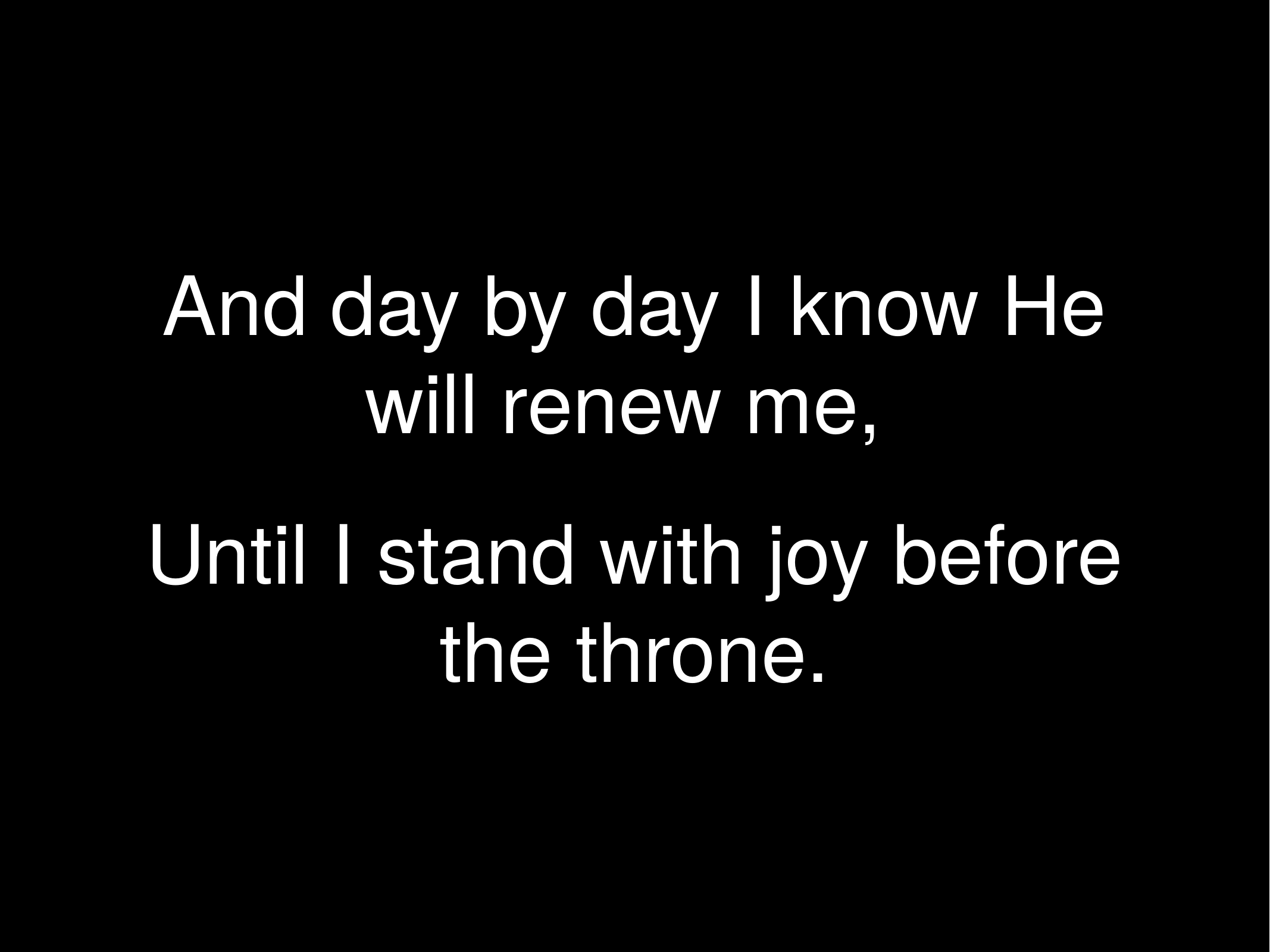

And day by day I know He will renew me,
Until I stand with joy before the throne.